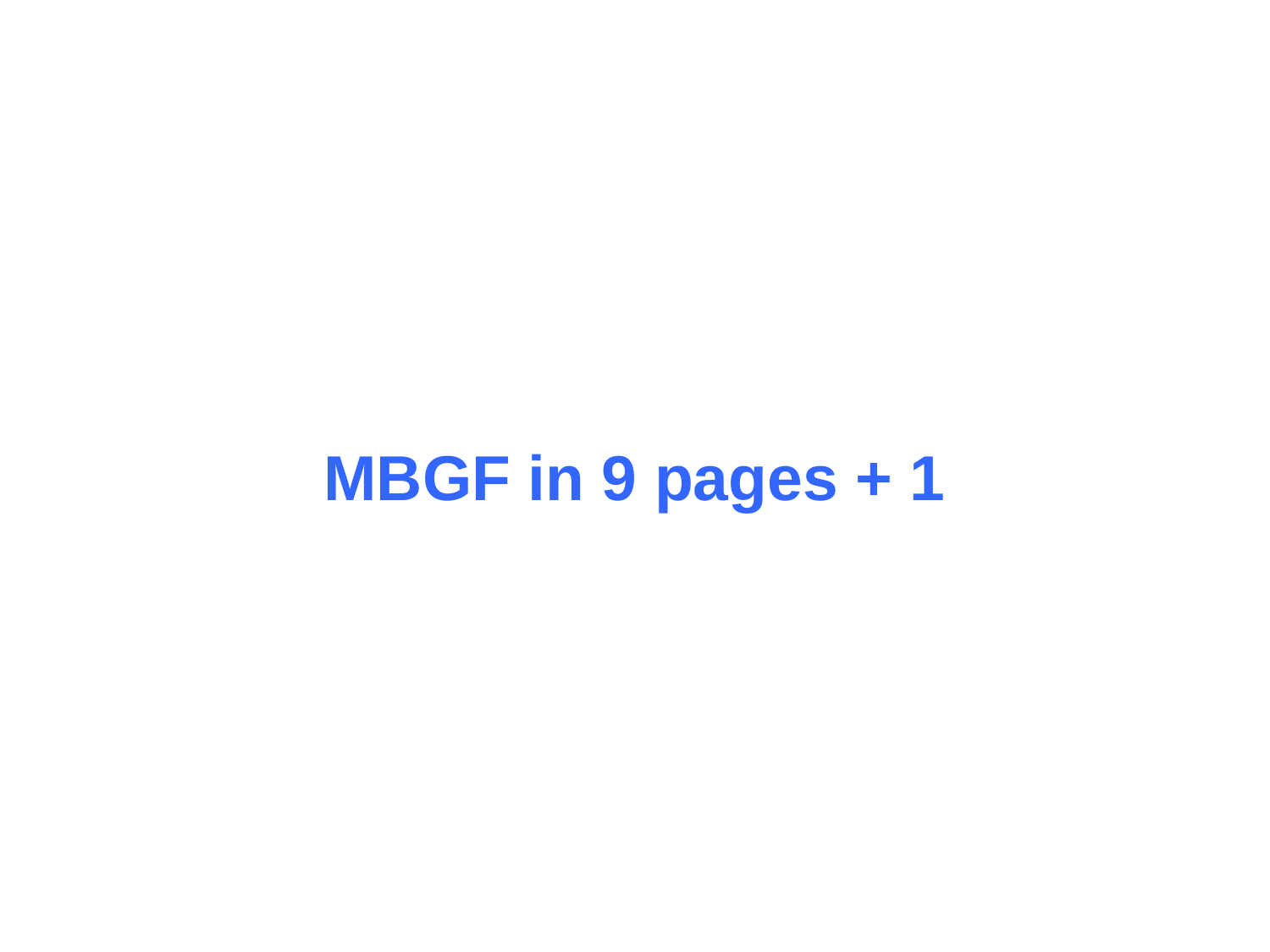

# MBGF in 9 pages + 1